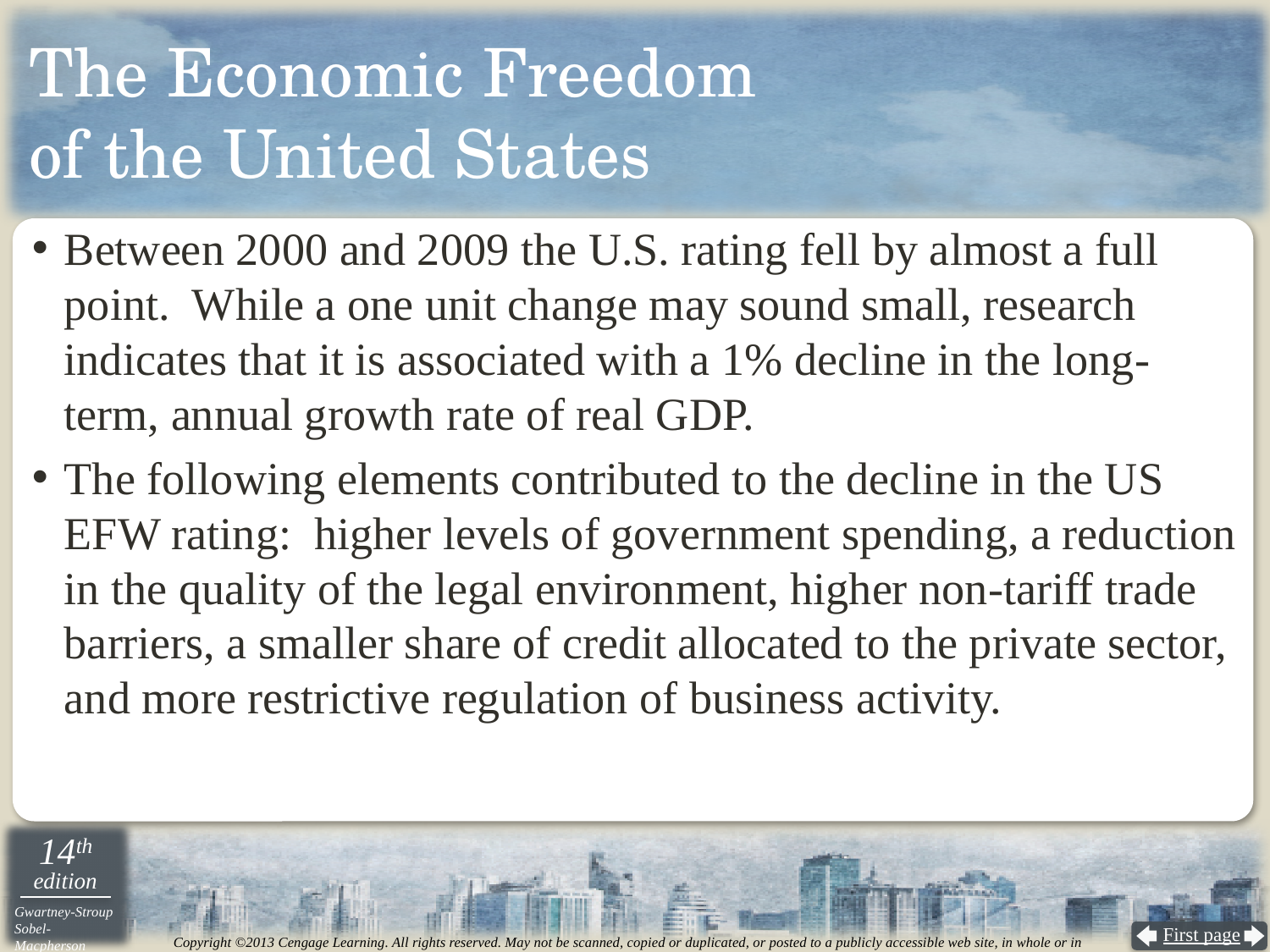

# The Economic Freedom of the United States
Between 2000 and 2009 the U.S. rating fell by almost a full point.  While a one unit change may sound small, research indicates that it is associated with a 1% decline in the long-term, annual growth rate of real GDP.
The following elements contributed to the decline in the US EFW rating:  higher levels of government spending, a reduction in the quality of the legal environment, higher non-tariff trade barriers, a smaller share of credit allocated to the private sector, and more restrictive regulation of business activity.